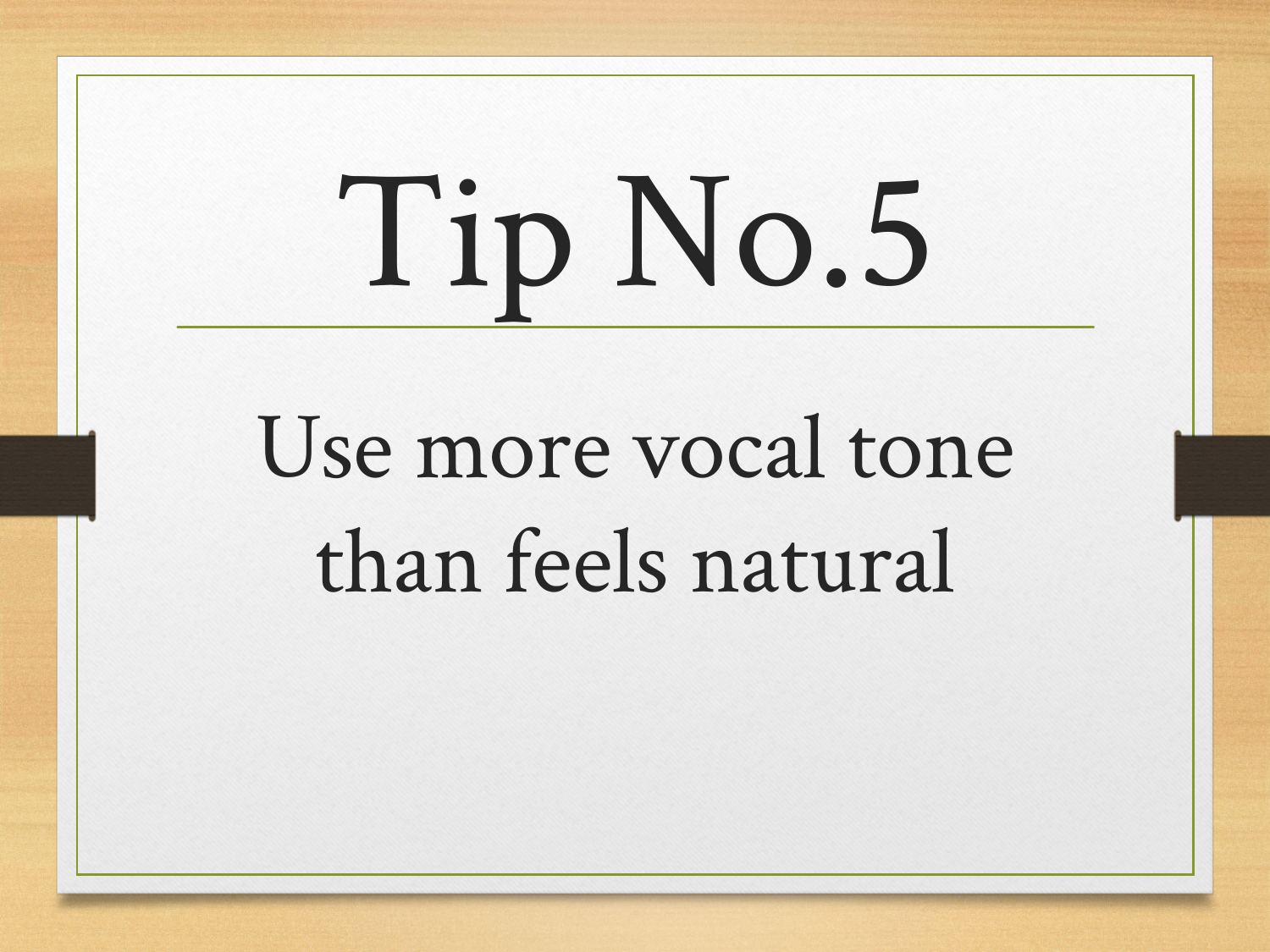

# Tip No.5
Use more vocal tone than feels natural